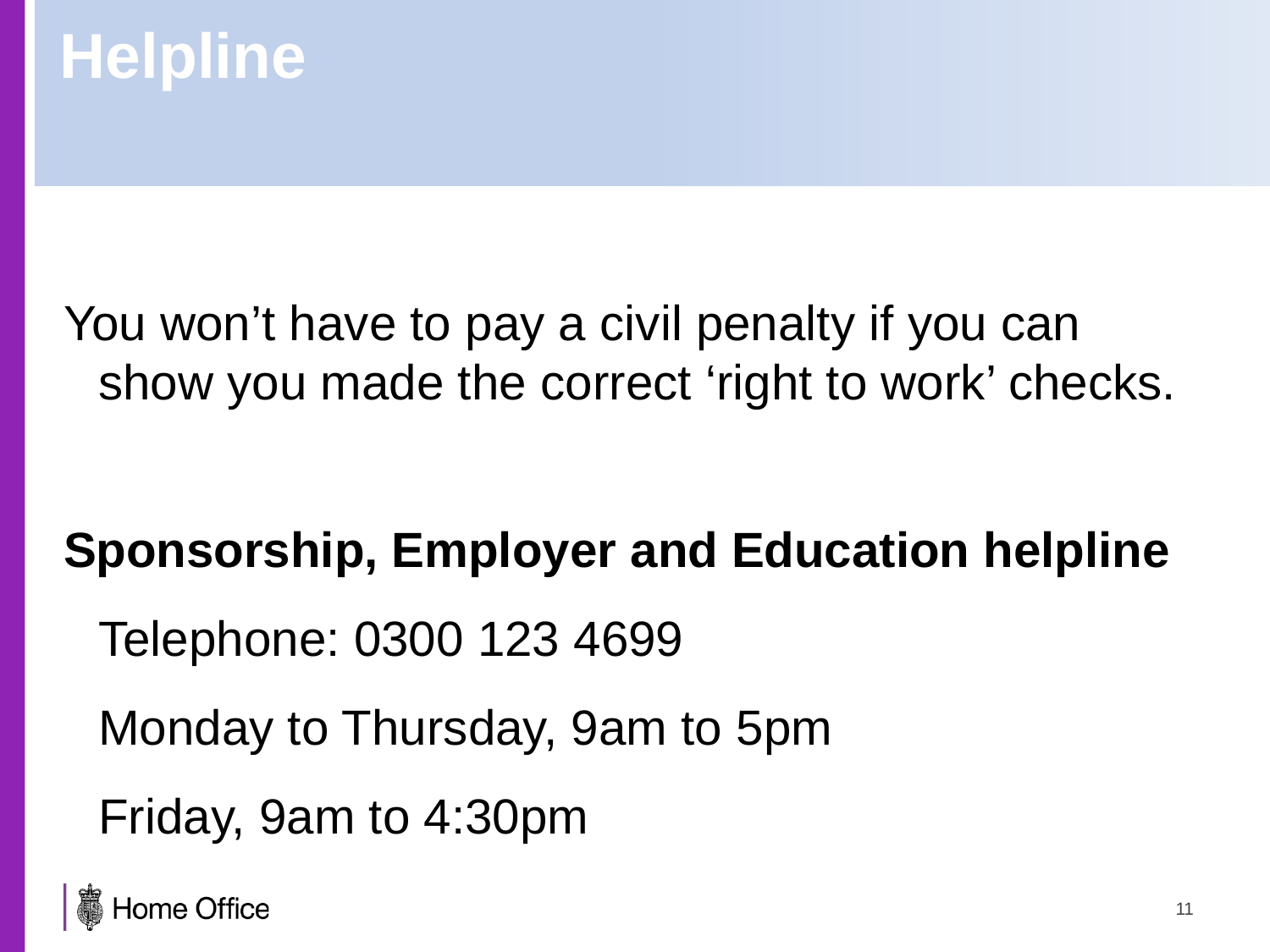

# Helpline

You won’t have to pay a civil penalty if you can show you made the correct ‘right to work’ checks.

Sponsorship, Employer and Education helpline 
Telephone: 0300 123 4699 
Monday to Thursday, 9am to 5pm 
Friday, 9am to 4:30pm
11